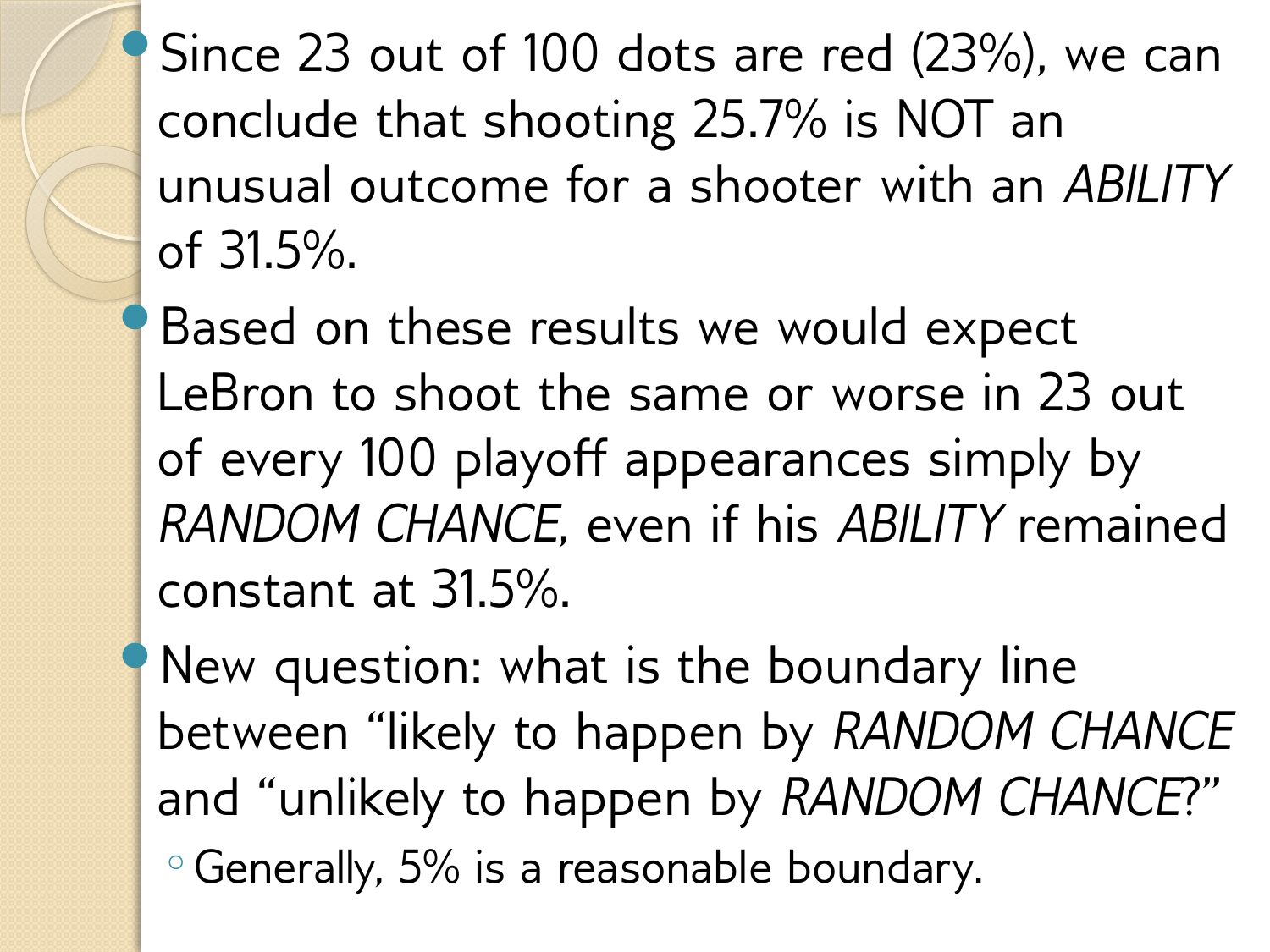

Since 23 out of 100 dots are red (23%), we can conclude that shooting 25.7% is NOT an unusual outcome for a shooter with an ABILITY of 31.5%.
Based on these results we would expect LeBron to shoot the same or worse in 23 out of every 100 playoff appearances simply by RANDOM CHANCE, even if his ABILITY remained constant at 31.5%.
New question: what is the boundary line between “likely to happen by RANDOM CHANCE and “unlikely to happen by RANDOM CHANCE?”
Generally, 5% is a reasonable boundary.